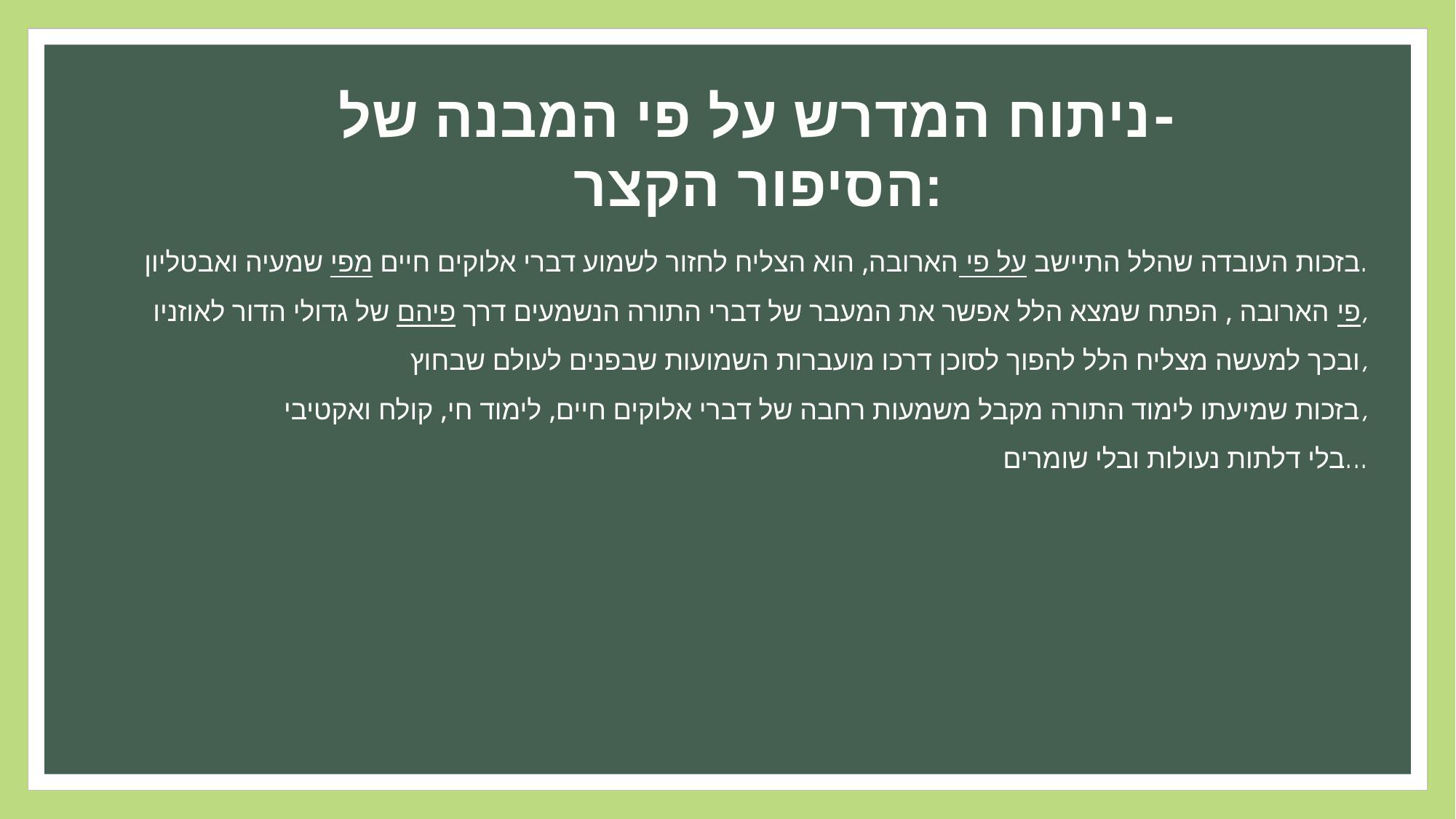

ניתוח המדרש על פי המבנה של-
הסיפור הקצר:
בזכות העובדה שהלל התיישב על פי הארובה, הוא הצליח לחזור לשמוע דברי אלוקים חיים מפי שמעיה ואבטליון.
פי הארובה , הפתח שמצא הלל אפשר את המעבר של דברי התורה הנשמעים דרך פיהם של גדולי הדור לאוזניו,
ובכך למעשה מצליח הלל להפוך לסוכן דרכו מועברות השמועות שבפנים לעולם שבחוץ,
בזכות שמיעתו לימוד התורה מקבל משמעות רחבה של דברי אלוקים חיים, לימוד חי, קולח ואקטיבי,
בלי דלתות נעולות ובלי שומרים...